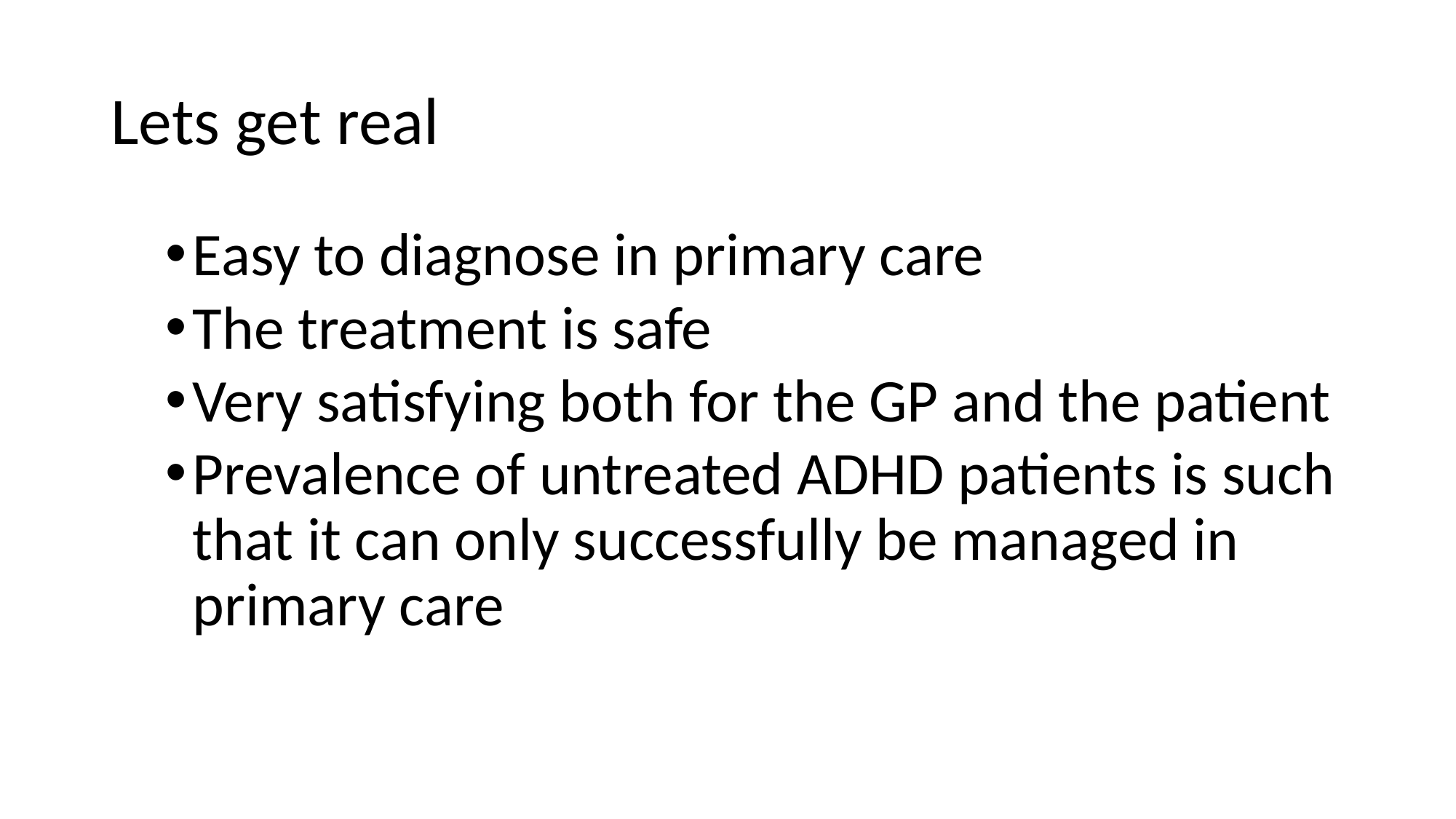

# Lets get real
Easy to diagnose in primary care
The treatment is safe
Very satisfying both for the GP and the patient
Prevalence of untreated ADHD patients is such that it can only successfully be managed in primary care